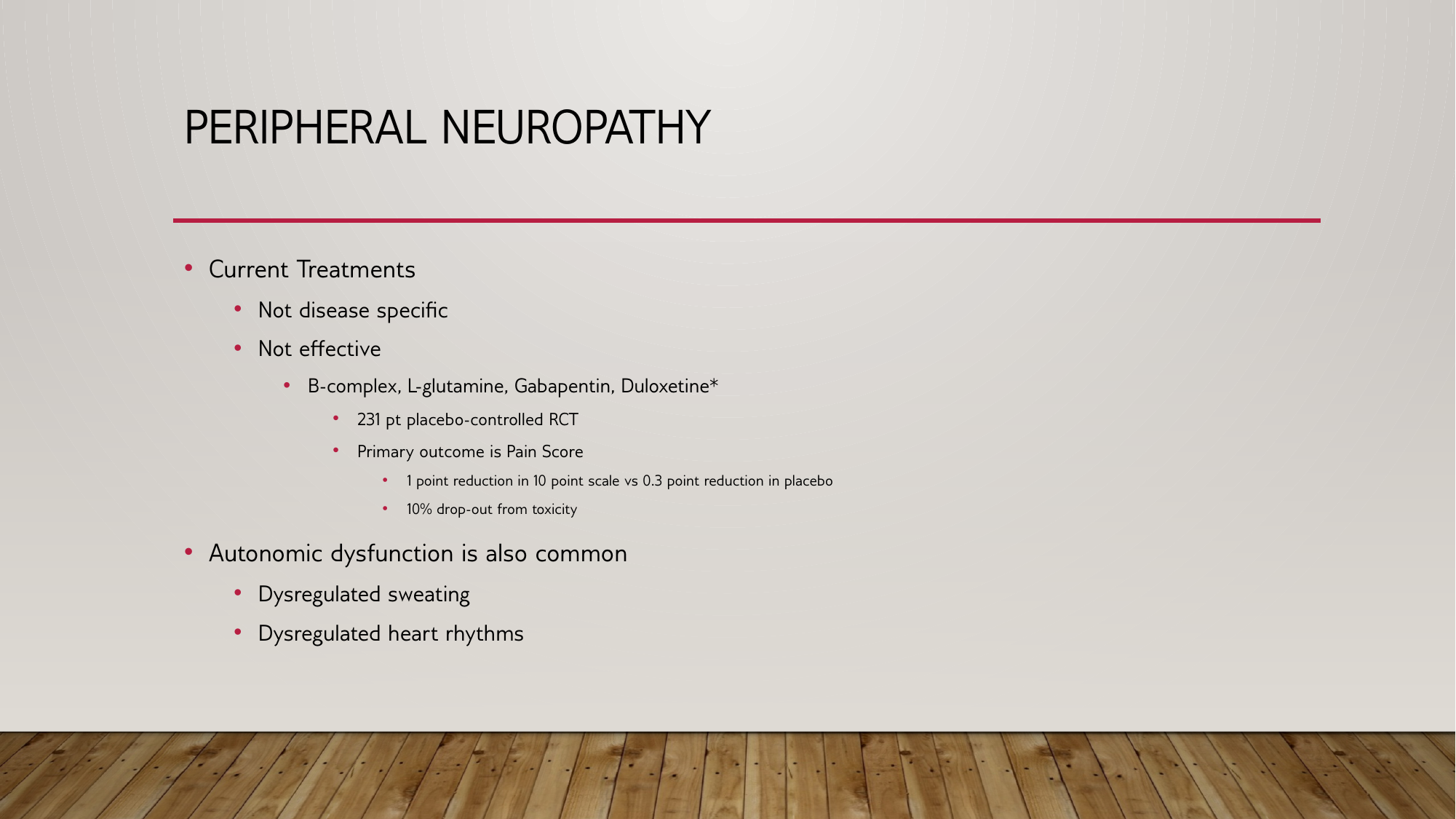

# Peripheral Neuropathy
Current Treatments
Not disease specific
Not effective
B-complex, L-glutamine, Gabapentin, Duloxetine*
231 pt placebo-controlled RCT
Primary outcome is Pain Score
1 point reduction in 10 point scale vs 0.3 point reduction in placebo
10% drop-out from toxicity
Autonomic dysfunction is also common
Dysregulated sweating
Dysregulated heart rhythms